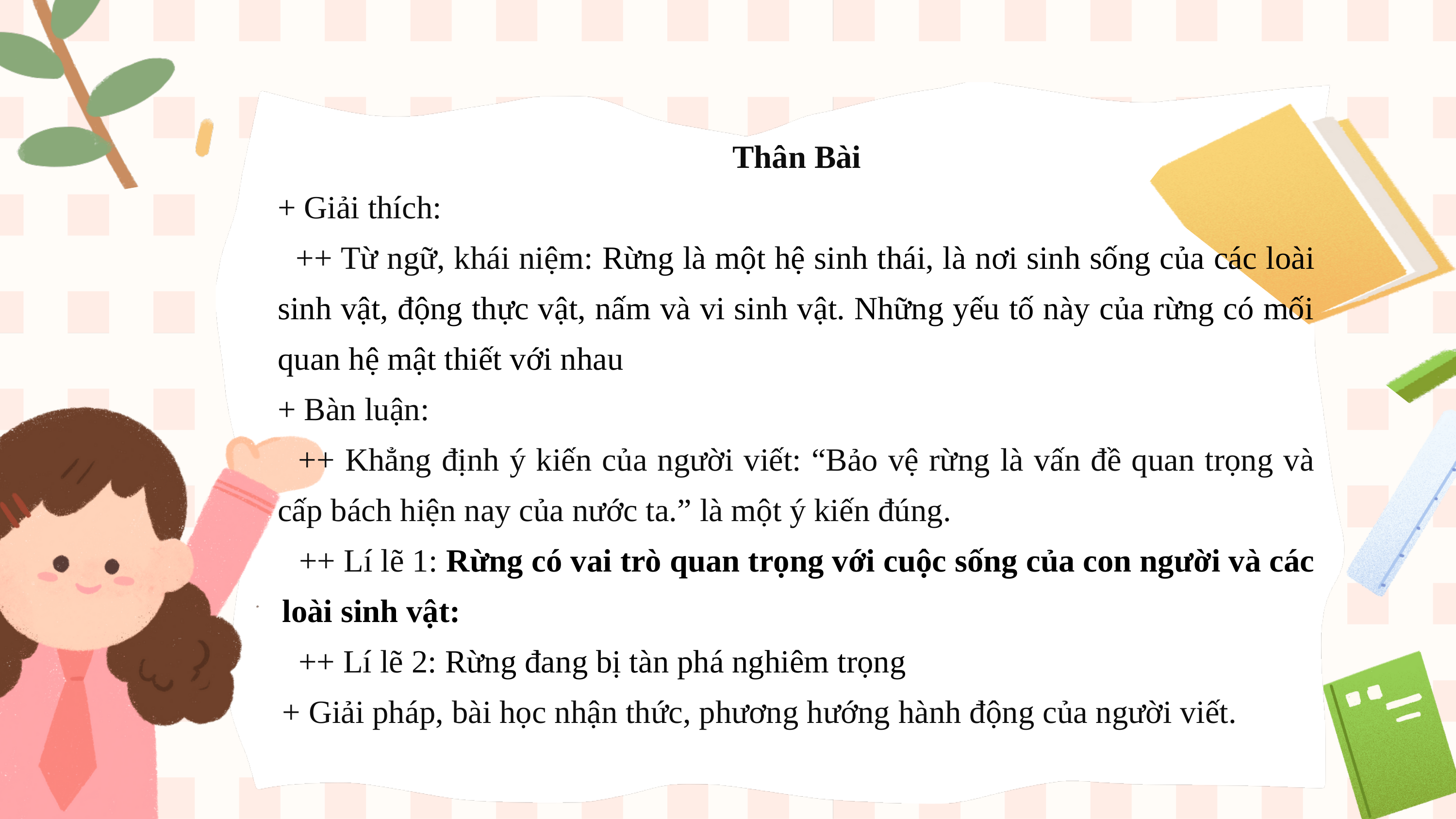

Thân Bài
+ Giải thích:
  ++ Từ ngữ, khái niệm: Rừng là một hệ sinh thái, là nơi sinh sống của các loài sinh vật, động thực vật, nấm và vi sinh vật. Những yếu tố này của rừng có mối quan hệ mật thiết với nhau
+ Bàn luận:
  ++ Khẳng định ý kiến của người viết: “Bảo vệ rừng là vấn đề quan trọng và cấp bách hiện nay của nước ta.” là một ý kiến đúng.
  ++ Lí lẽ 1: Rừng có vai trò quan trọng với cuộc sống của con người và các loài sinh vật:
  ++ Lí lẽ 2: Rừng đang bị tàn phá nghiêm trọng
+ Giải pháp, bài học nhận thức, phương hướng hành động của người viết.